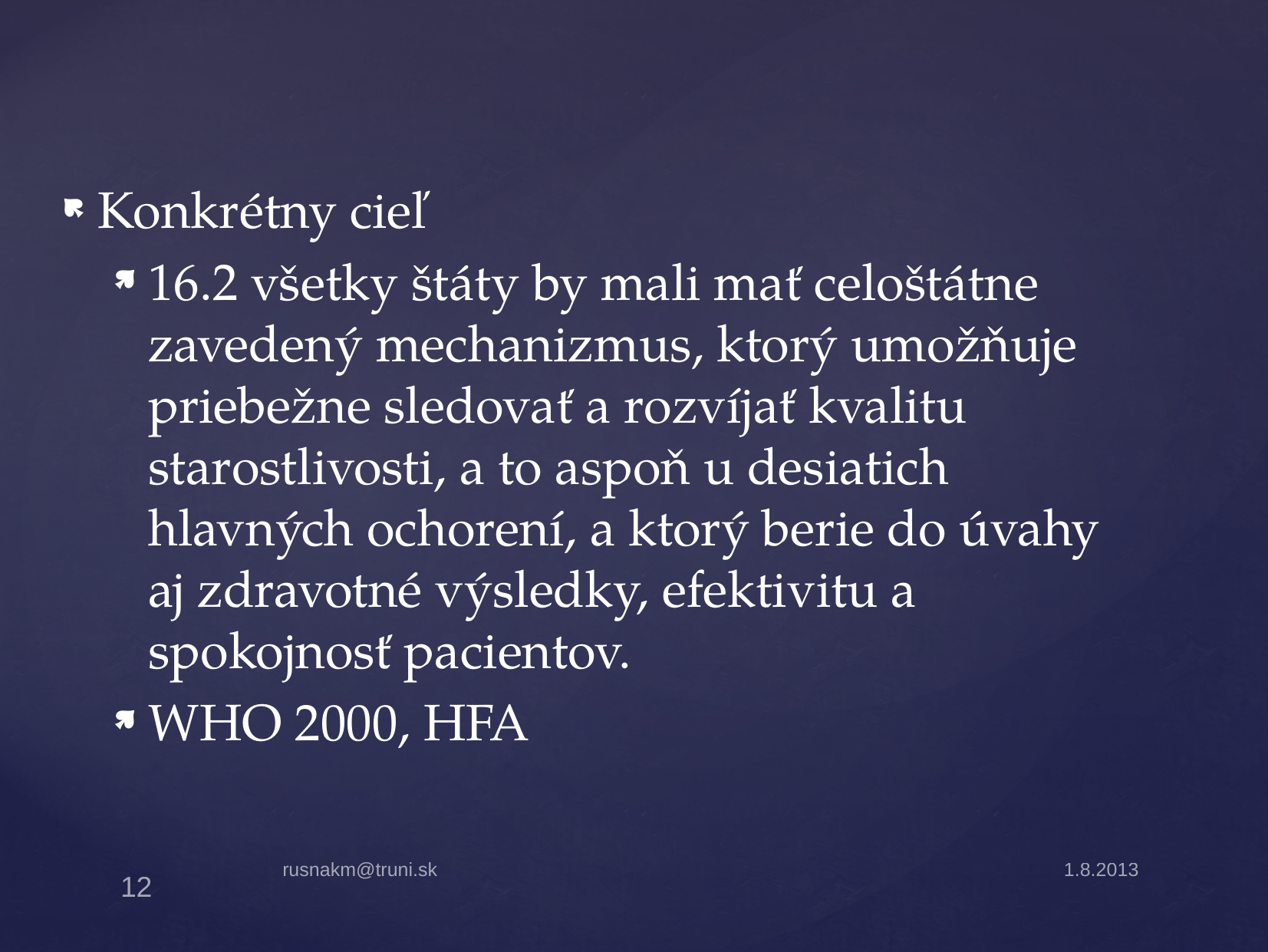

Konkrétny cieľ
16.2 všetky štáty by mali mať celoštátne zavedený mechanizmus, ktorý umožňuje priebežne sledovať a rozvíjať kvalitu starostlivosti, a to aspoň u desiatich hlavných ochorení, a ktorý berie do úvahy aj zdravotné výsledky, efektivitu a spokojnosť pacientov.
WHO 2000, HFA
rusnakm@truni.sk
1.8.2013
12